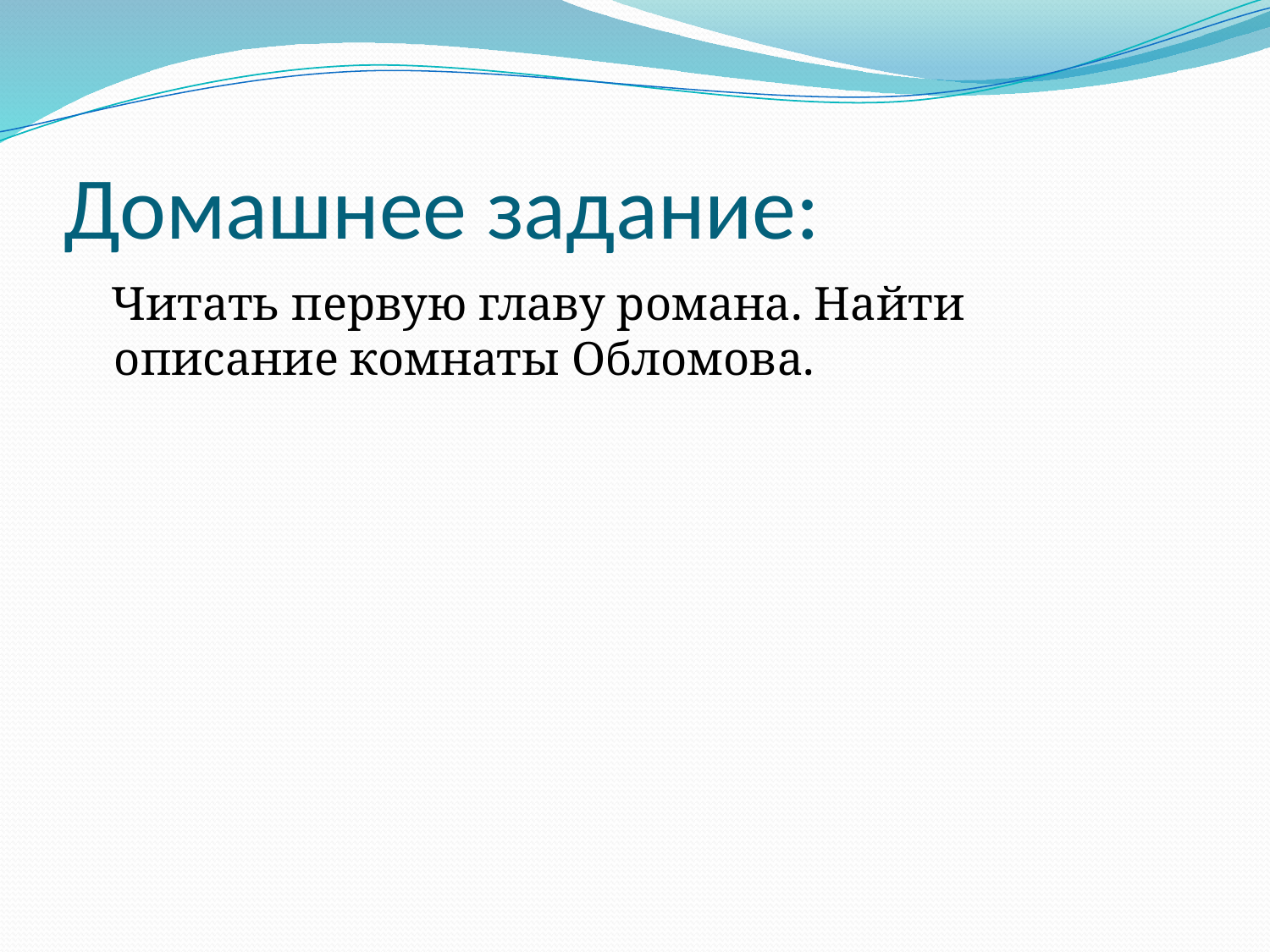

# Домашнее задание:
   Читать первую главу романа. Найти описание комнаты Обломова.